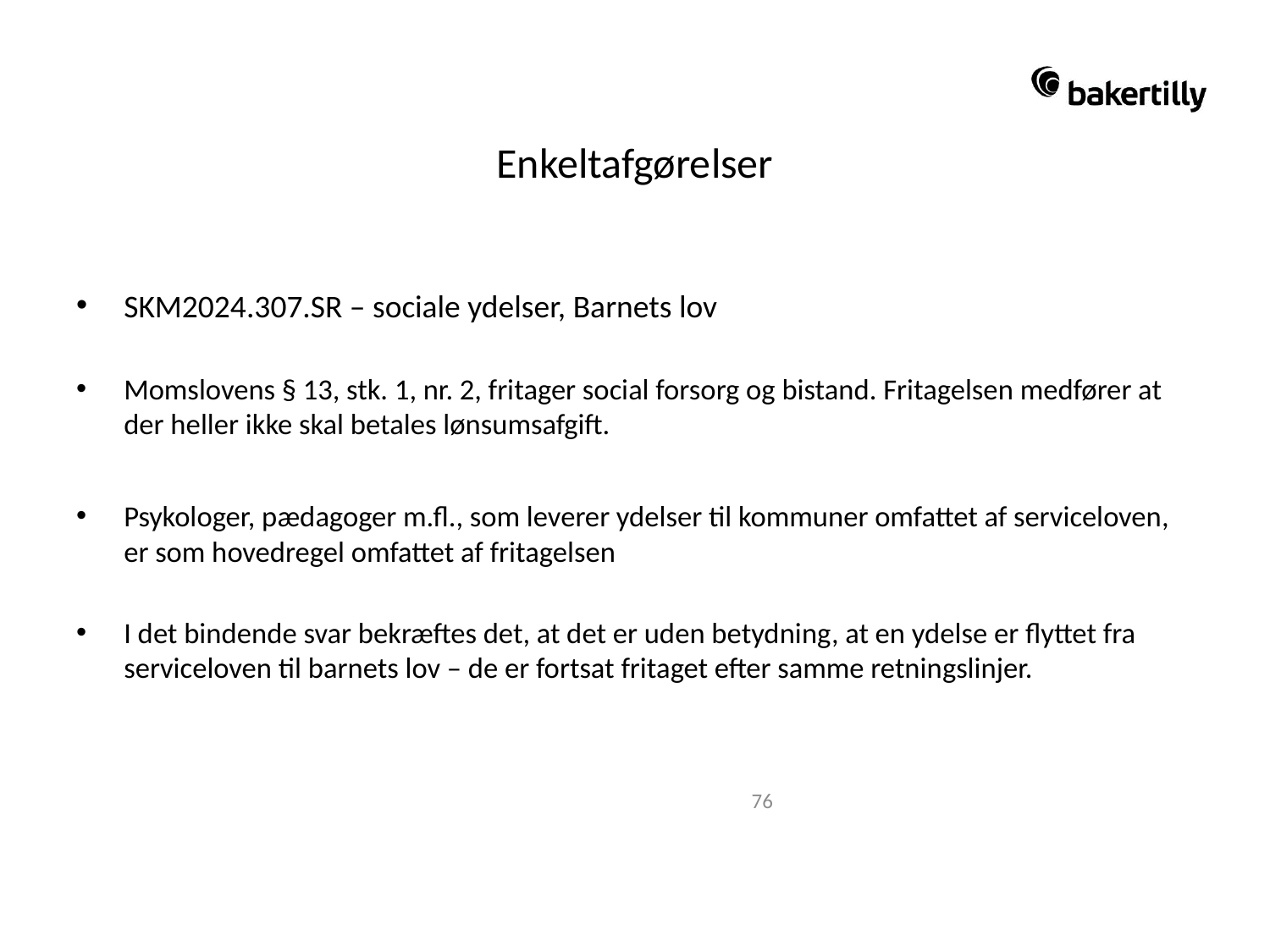

# Enkeltafgørelser

SKM2024.307.SR – sociale ydelser, Barnets lov

Momslovens § 13, stk. 1, nr. 2, fritager social forsorg og bistand. Fritagelsen medfører at der heller ikke skal betales lønsumsafgift.

Psykologer, pædagoger m.fl., som leverer ydelser til kommuner omfattet af serviceloven, er som hovedregel omfattet af fritagelsen

I det bindende svar bekræftes det, at det er uden betydning, at en ydelse er flyttet fra serviceloven til barnets lov – de er fortsat fritaget efter samme retningslinjer.

76